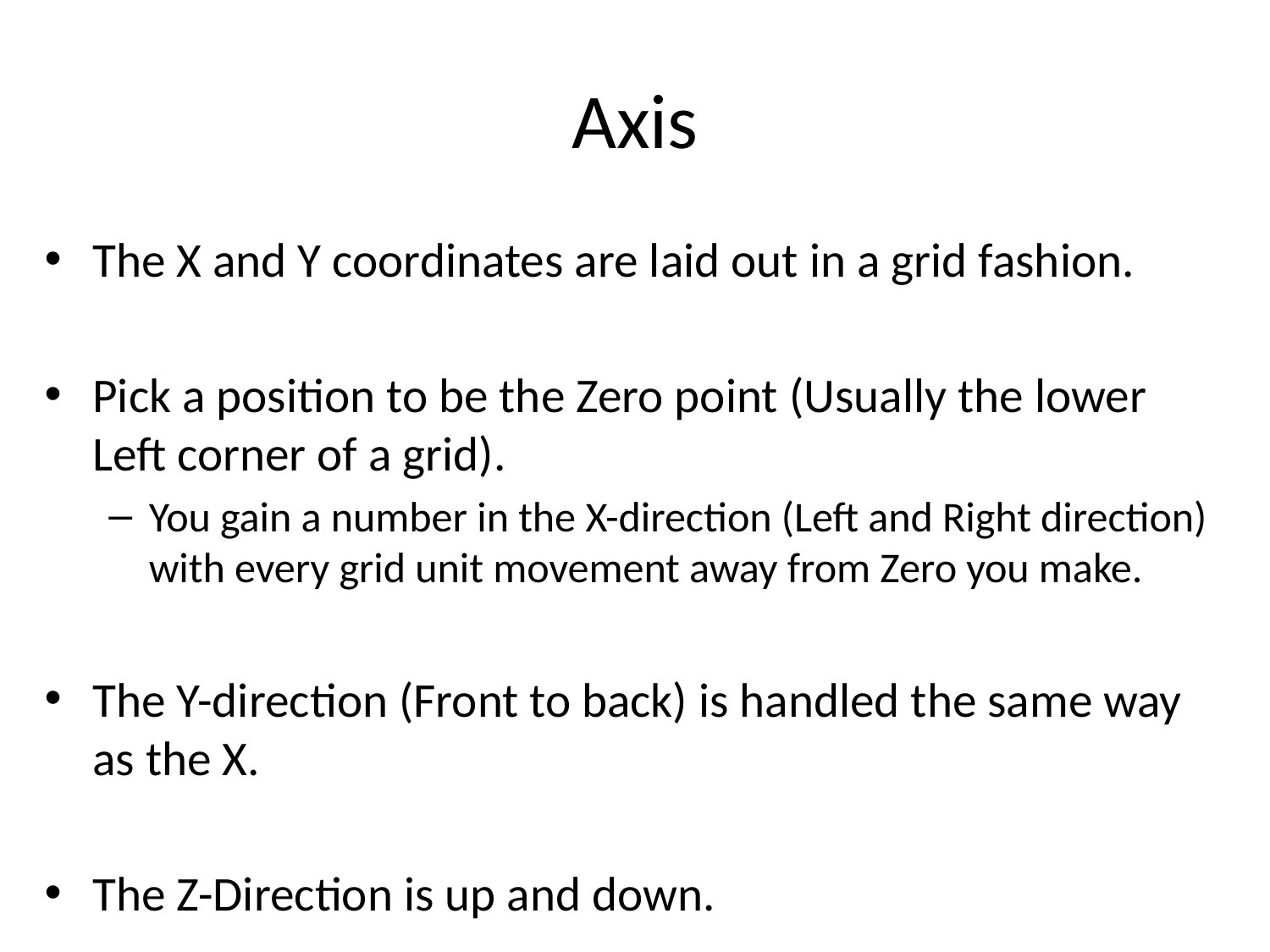

# Axis
The X and Y coordinates are laid out in a grid fashion.

Pick a position to be the Zero point (Usually the lower Left corner of a grid).
You gain a number in the X-direction (Left and Right direction) with every grid unit movement away from Zero you make.

The Y-direction (Front to back) is handled the same way as the X.

The Z-Direction is up and down.